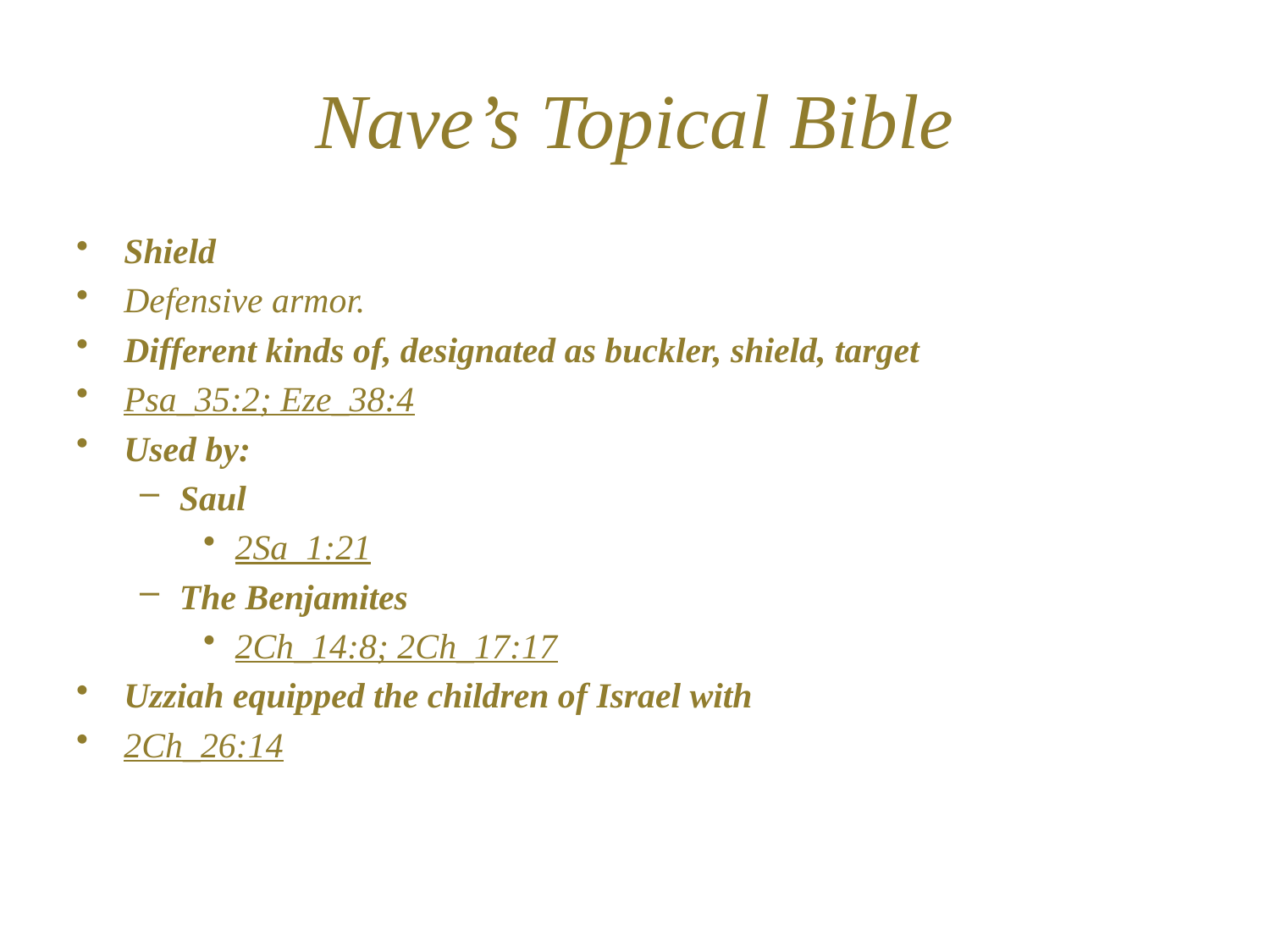

# Nave’s Topical Bible
Shield
Defensive armor.
Different kinds of, designated as buckler, shield, target
Psa_35:2; Eze_38:4
Used by:
Saul
2Sa_1:21
The Benjamites
2Ch_14:8; 2Ch_17:17
Uzziah equipped the children of Israel with
2Ch_26:14